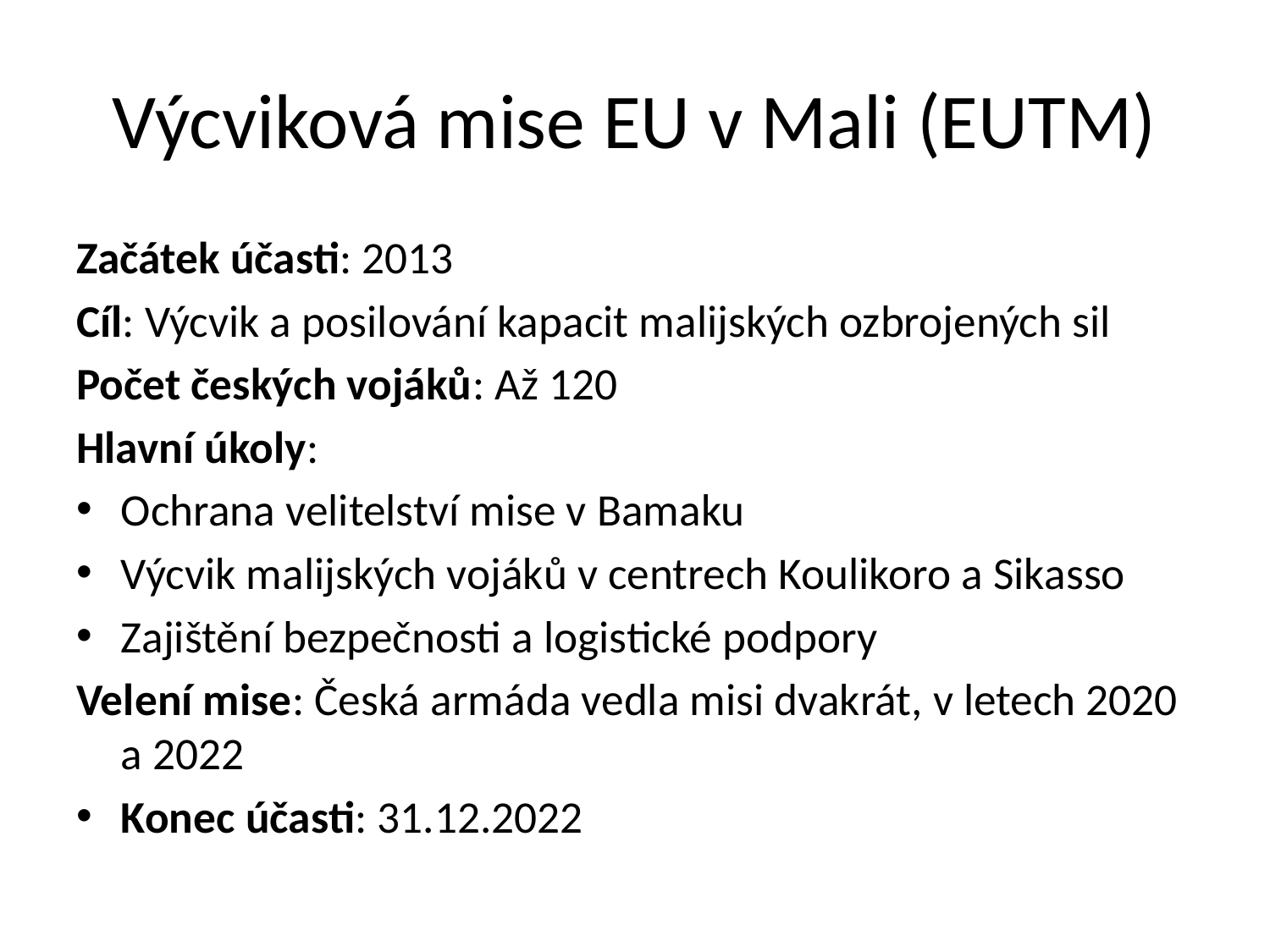

# Výcviková mise EU v Mali (EUTM)
Začátek účasti: 2013
Cíl: Výcvik a posilování kapacit malijských ozbrojených sil
Počet českých vojáků: Až 120
Hlavní úkoly:
Ochrana velitelství mise v Bamaku
Výcvik malijských vojáků v centrech Koulikoro a Sikasso
Zajištění bezpečnosti a logistické podpory
Velení mise: Česká armáda vedla misi dvakrát, v letech 2020 a 2022
Konec účasti: 31.12.2022